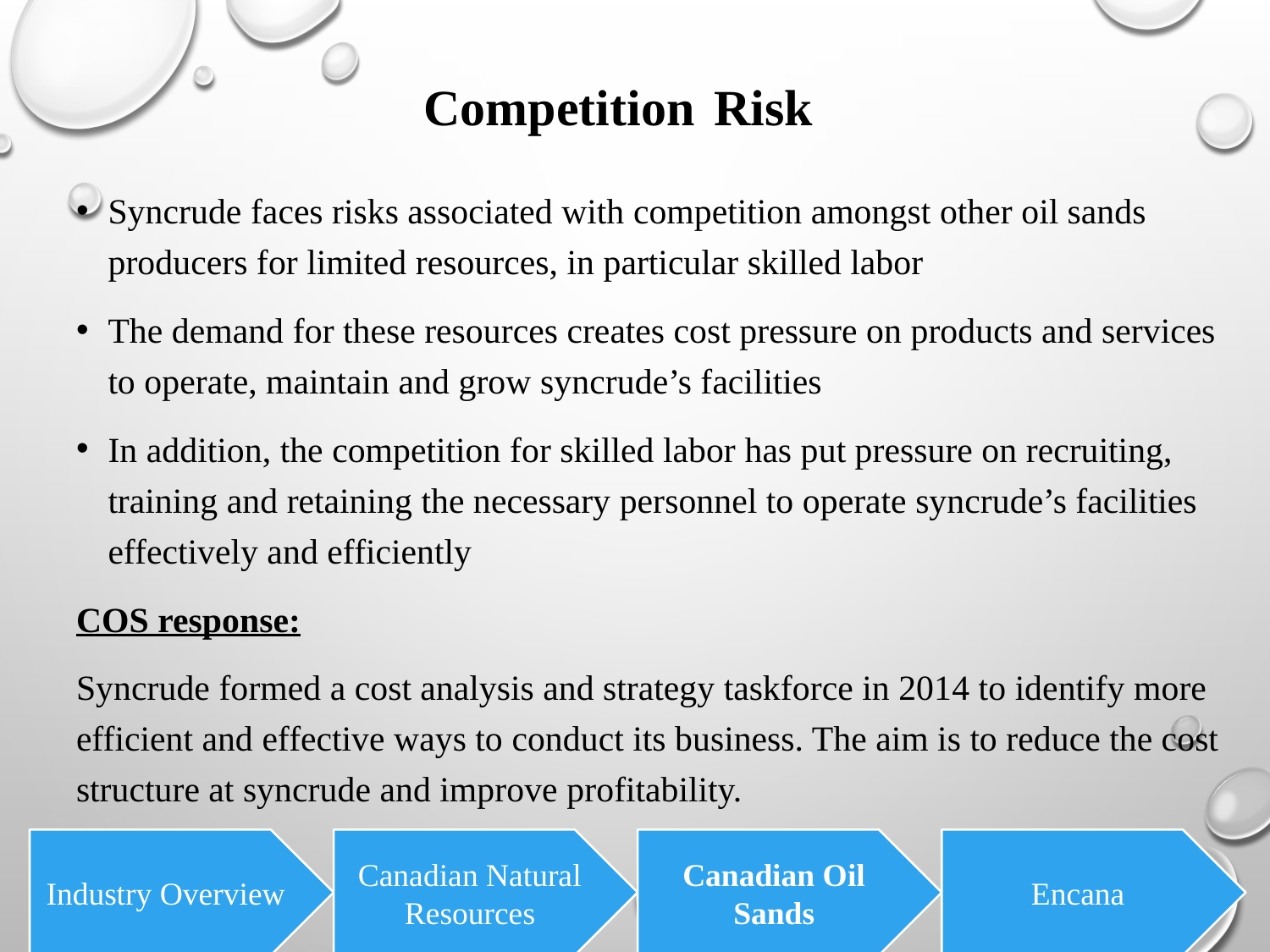

# Competition Risk
Syncrude faces risks associated with competition amongst other oil sands producers for limited resources, in particular skilled labor
The demand for these resources creates cost pressure on products and services to operate, maintain and grow syncrude’s facilities
In addition, the competition for skilled labor has put pressure on recruiting, training and retaining the necessary personnel to operate syncrude’s facilities effectively and efficiently
COS response:
Syncrude formed a cost analysis and strategy taskforce in 2014 to identify more efficient and effective ways to conduct its business. The aim is to reduce the cost structure at syncrude and improve profitability.
Industry Overview
Canadian Natural Resources
Canadian Oil Sands
Encana